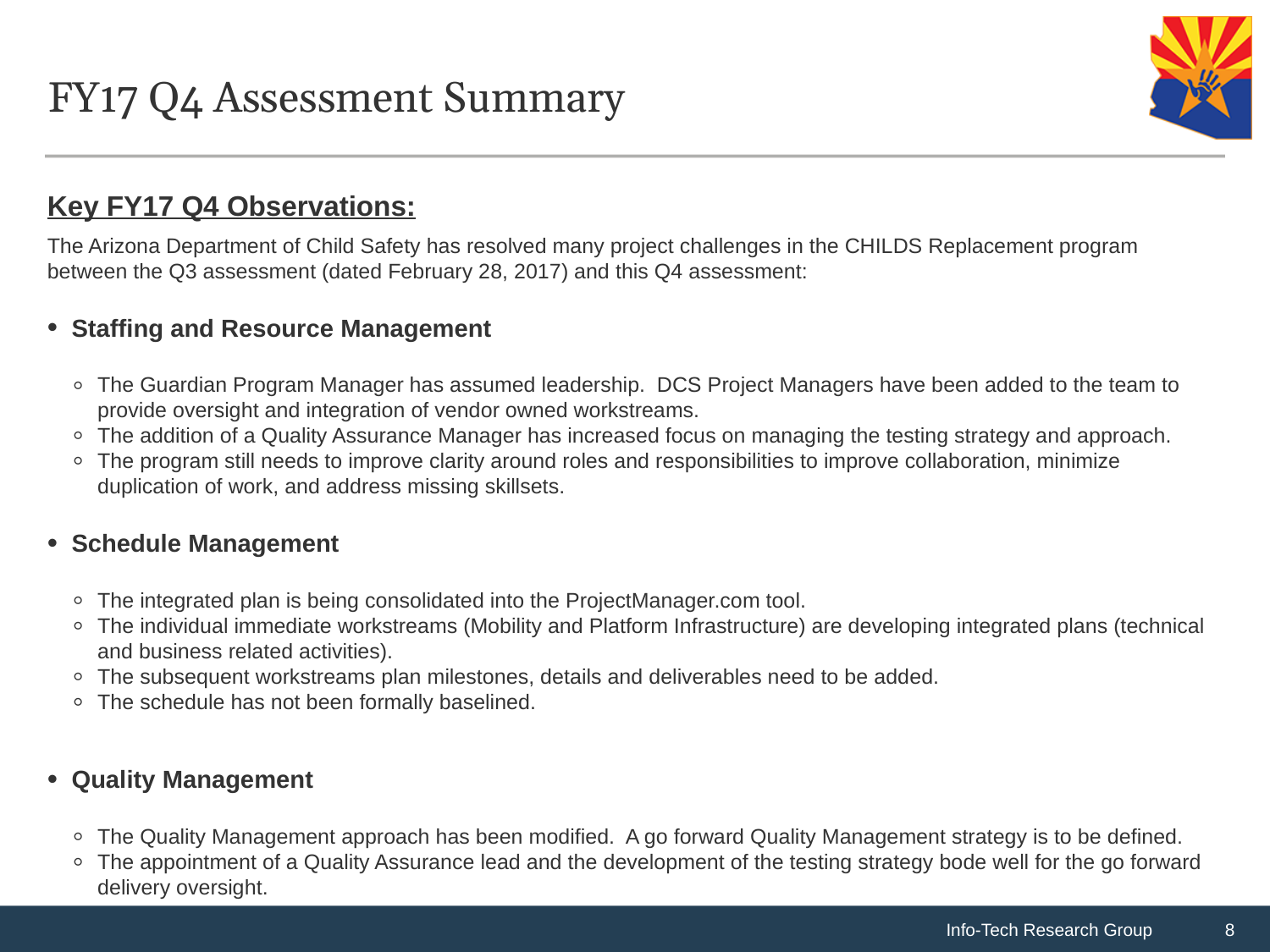

# FY17 Q4 Assessment Summary
Key FY17 Q4 Observations:
The Arizona Department of Child Safety has resolved many project challenges in the CHILDS Replacement program between the Q3 assessment (dated February 28, 2017) and this Q4 assessment:

Staffing and Resource Management

The Guardian Program Manager has assumed leadership.  DCS Project Managers have been added to the team to provide oversight and integration of vendor owned workstreams.
The addition of a Quality Assurance Manager has increased focus on managing the testing strategy and approach.
The program still needs to improve clarity around roles and responsibilities to improve collaboration, minimize duplication of work, and address missing skillsets.

Schedule Management

The integrated plan is being consolidated into the ProjectManager.com tool.
The individual immediate workstreams (Mobility and Platform Infrastructure) are developing integrated plans (technical and business related activities).
The subsequent workstreams plan milestones, details and deliverables need to be added.
The schedule has not been formally baselined.

Quality Management

The Quality Management approach has been modified.  A go forward Quality Management strategy is to be defined.
The appointment of a Quality Assurance lead and the development of the testing strategy bode well for the go forward delivery oversight.